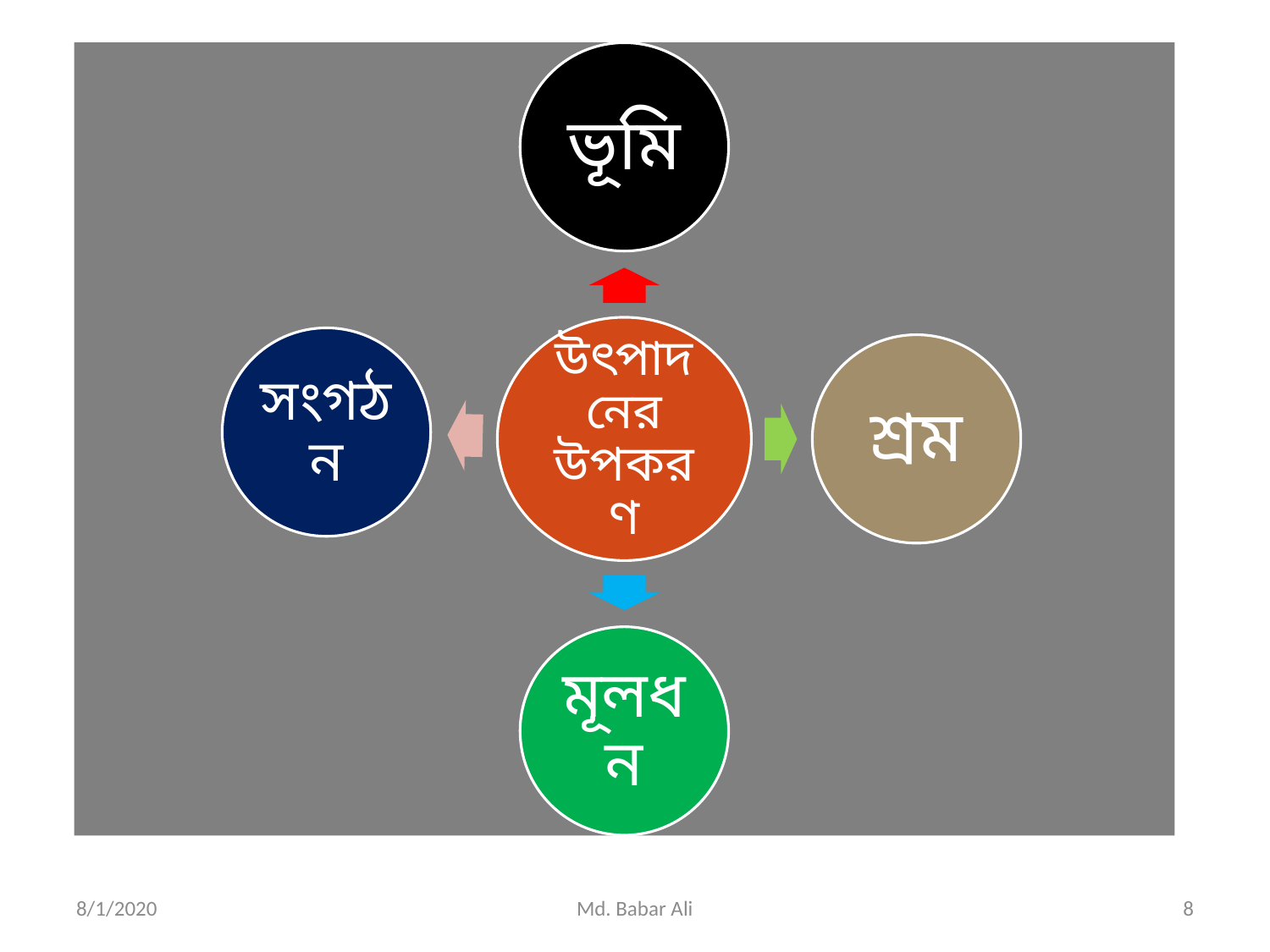

উৎপাদনের উপকরণ

ভূমি

শ্রম

মূলধন

সংগঠন
8/1/2020
Md. Babar Ali
8